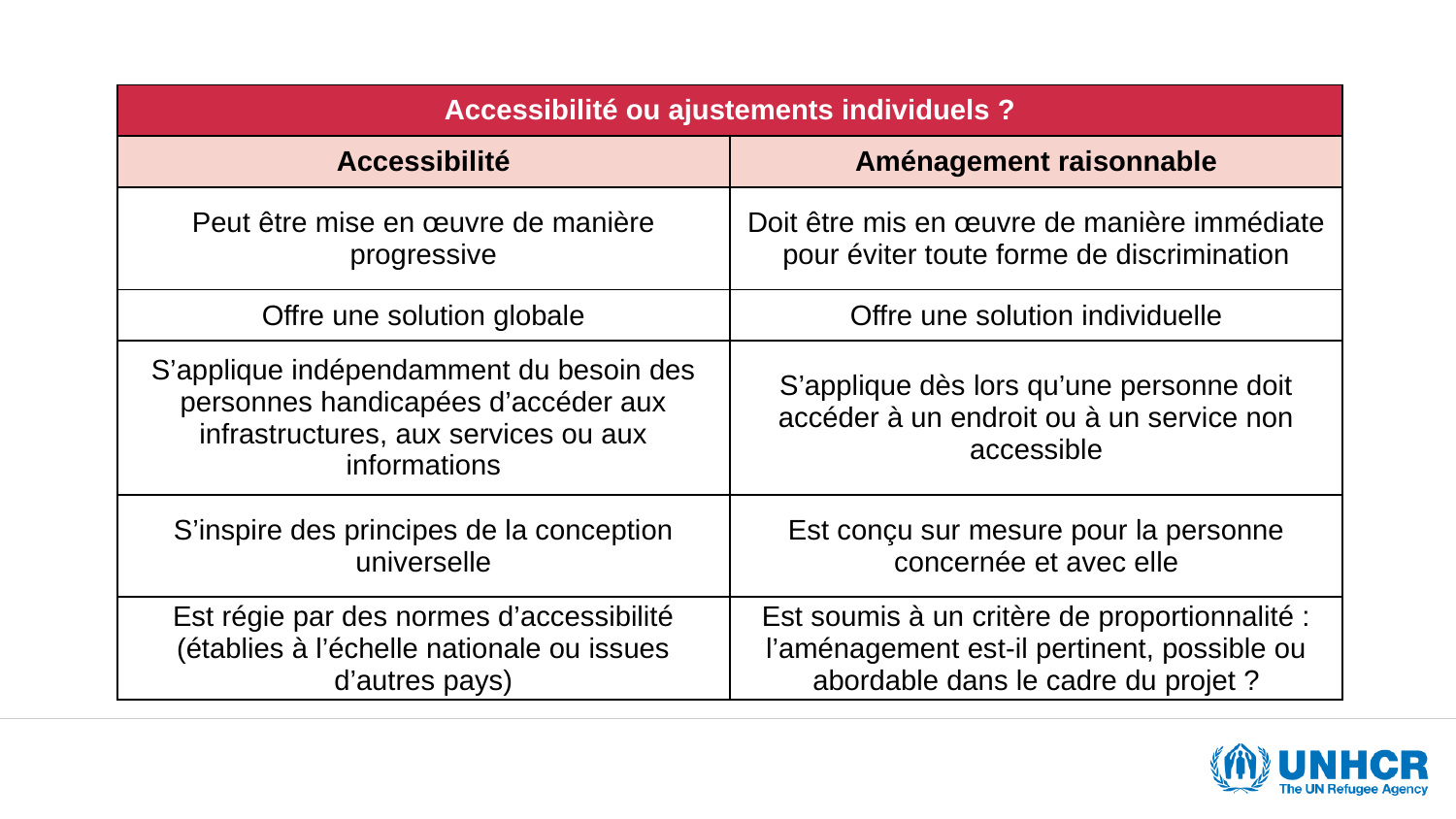

# Faire le lien entre accessibilité et ajustements individuels
| Accessibilité ou ajustements individuels ? |  |
| --- | --- |
| Accessibilité | Aménagement raisonnable |
| Peut être mise en œuvre de manière progressive | Doit être mis en œuvre de manière immédiate pour éviter toute forme de discrimination |
| Offre une solution globale | Offre une solution individuelle |
| S’applique indépendamment du besoin des personnes handicapées d’accéder aux infrastructures, aux services ou aux informations | S’applique dès lors qu’une personne doit accéder à un endroit ou à un service non accessible |
| S’inspire des principes de la conception universelle | Est conçu sur mesure pour la personne concernée et avec elle |
| Est régie par des normes d’accessibilité (établies à l’échelle nationale ou issues d’autres pays) | Est soumis à un critère de proportionnalité : l’aménagement est-il pertinent, possible ou abordable dans le cadre du projet ? |